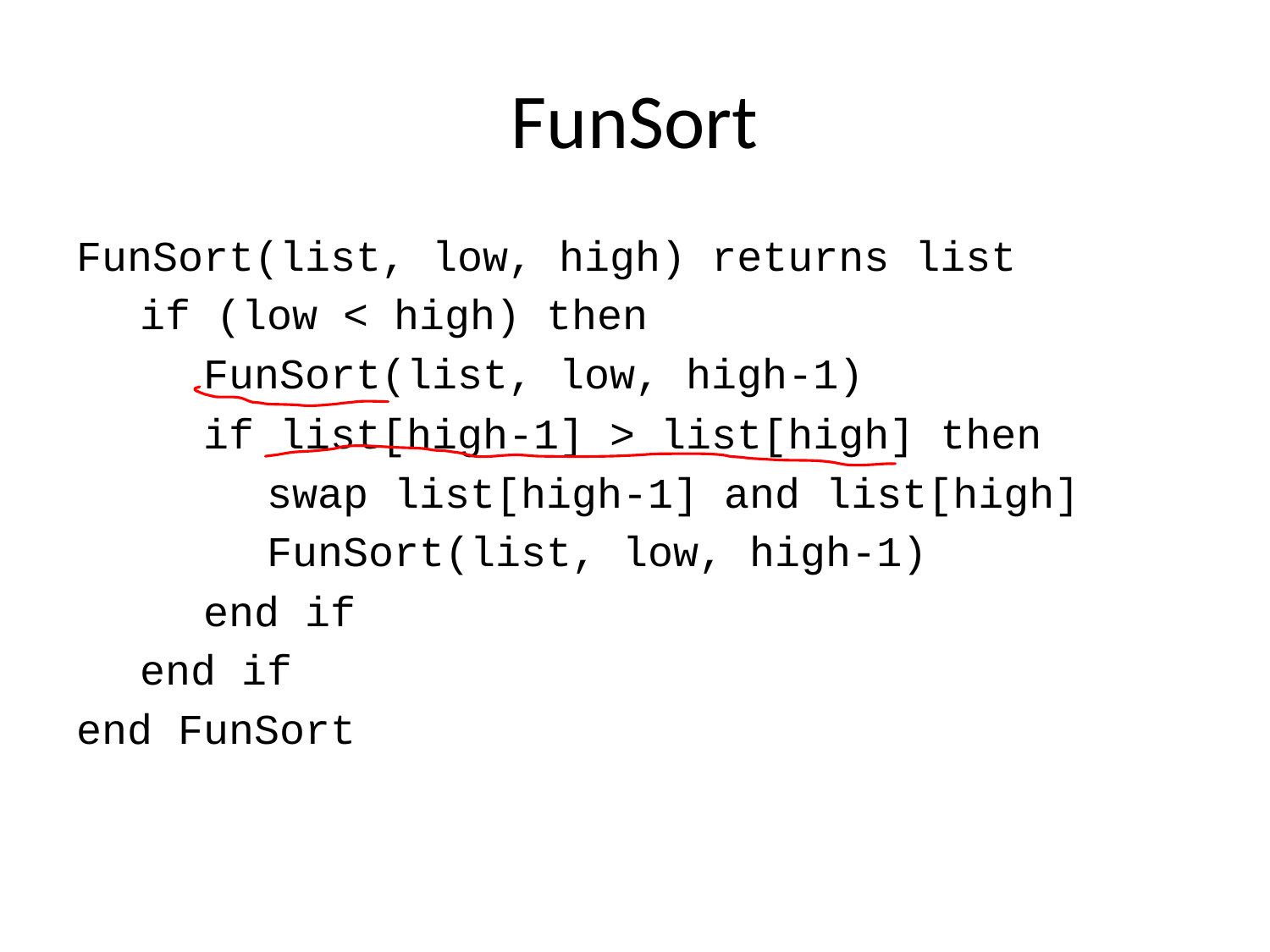

# FunSort
FunSort(list, low, high) returns list
if (low < high) then
FunSort(list, low, high-1)
if list[high-1] > list[high] then
swap list[high-1] and list[high]
FunSort(list, low, high-1)
end if
end if
end FunSort